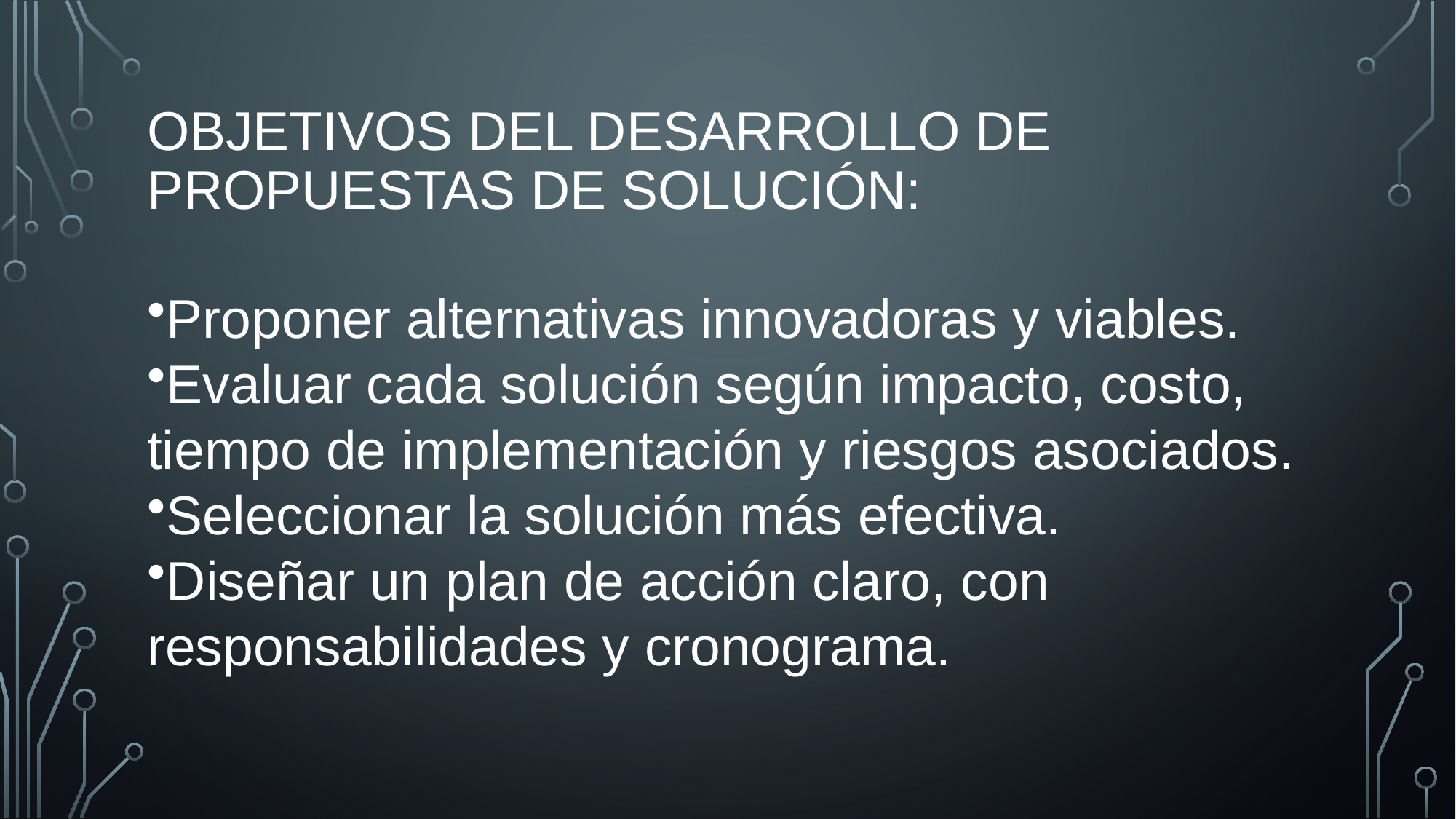

# Objetivos del desarrollo de propuestas de solución:
Proponer alternativas innovadoras y viables.
Evaluar cada solución según impacto, costo, tiempo de implementación y riesgos asociados.
Seleccionar la solución más efectiva.
Diseñar un plan de acción claro, con responsabilidades y cronograma.